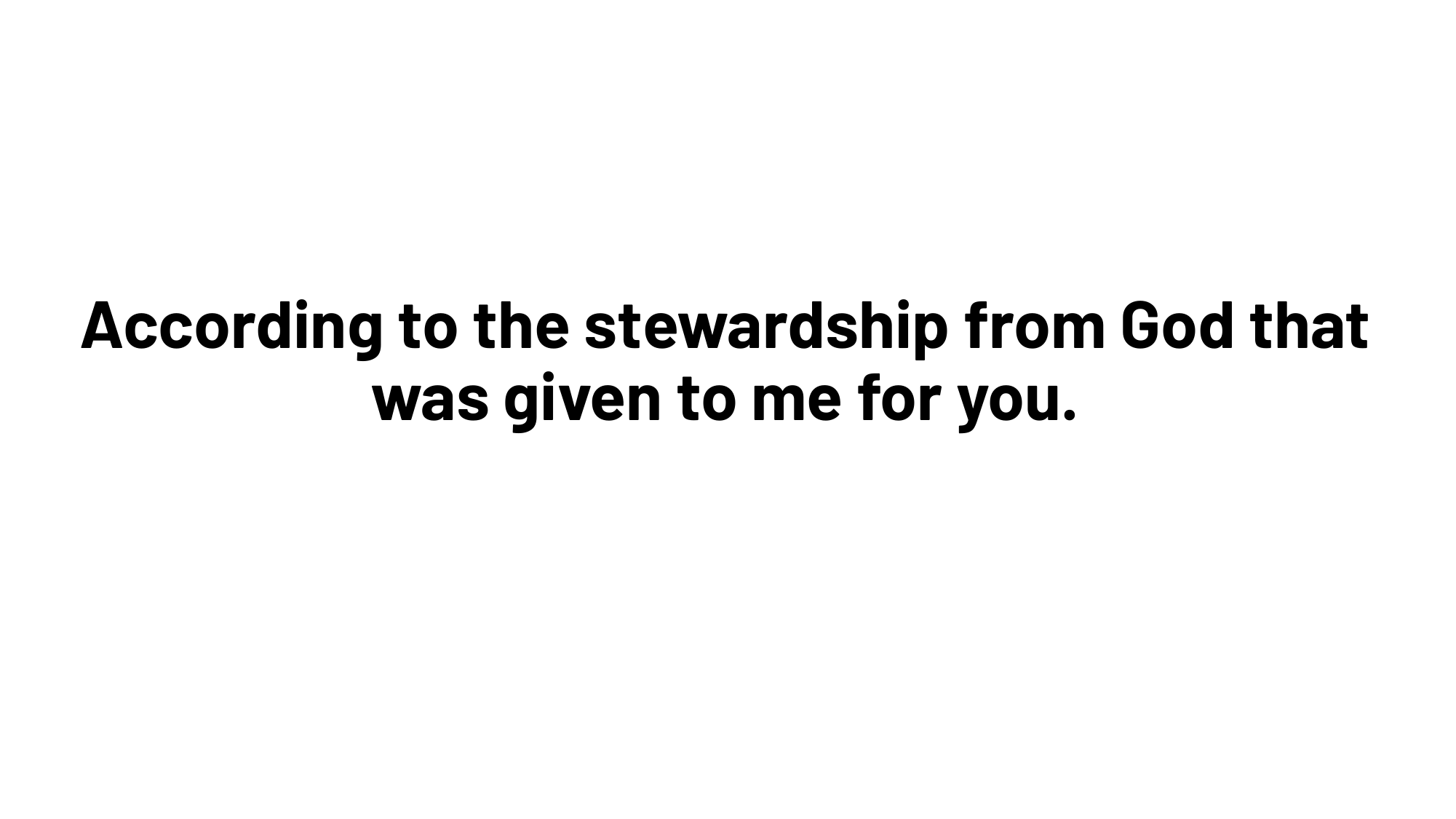

# According to the stewardship from God that was given to me for you.